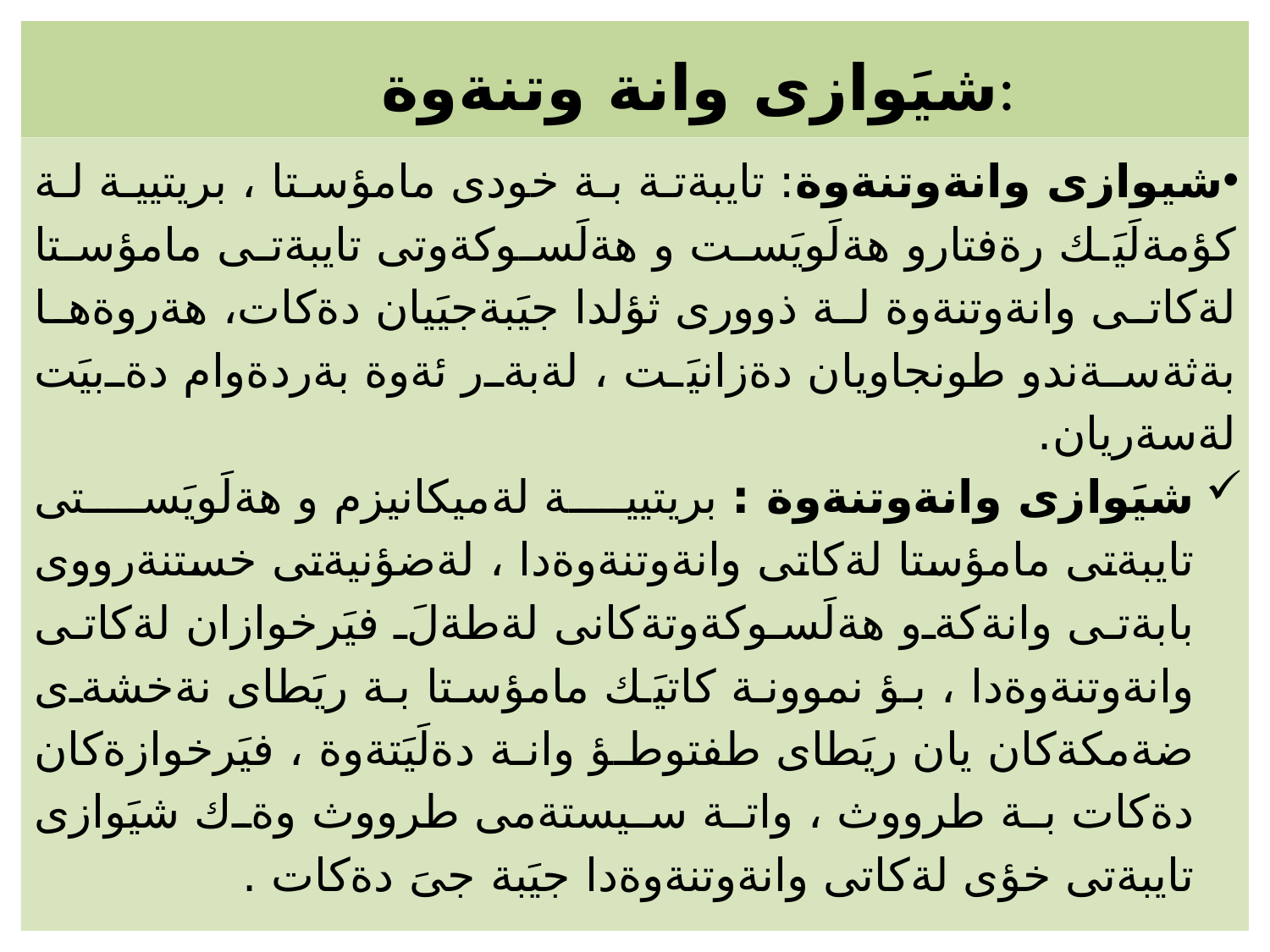

# شيَوازى وانة وتنةوة:
شيوازى وانةوتنةوة: تايبةتة بة خودى مامؤستا ، بريتيية لة كؤمةلَيَك رةفتارو هةلَويَست و هةلَسوكةوتى تايبةتى مامؤستا لةكاتى وانةوتنةوة لة ذوورى ثؤلدا جيَبةجيَيان دةكات، هةروةها بةثةسةندو طونجاويان دةزانيَت ، لةبةر ئةوة بةردةوام دةبيَت لةسةريان.
شيَوازى وانةوتنةوة : بريتيية لةميكانيزم و هةلَويَستى تايبةتى مامؤستا لةكاتى وانةوتنةوةدا ، لةضؤنيةتى خستنةرووى بابةتى وانةكةو هةلَسوكةوتةكانى لةطةلَ فيَرخوازان لةكاتى وانةوتنةوةدا ، بؤ نموونة كاتيَك مامؤستا بة ريَطاى نةخشةى ضةمكةكان يان ريَطاى طفتوطؤ وانة دةلَيَتةوة ، فيَرخوازةكان دةكات بة طرووث ، واتة سيستةمى طرووث وةك شيَوازى تايبةتى خؤى لةكاتى وانةوتنةوةدا جيَبة جىَ دةكات .